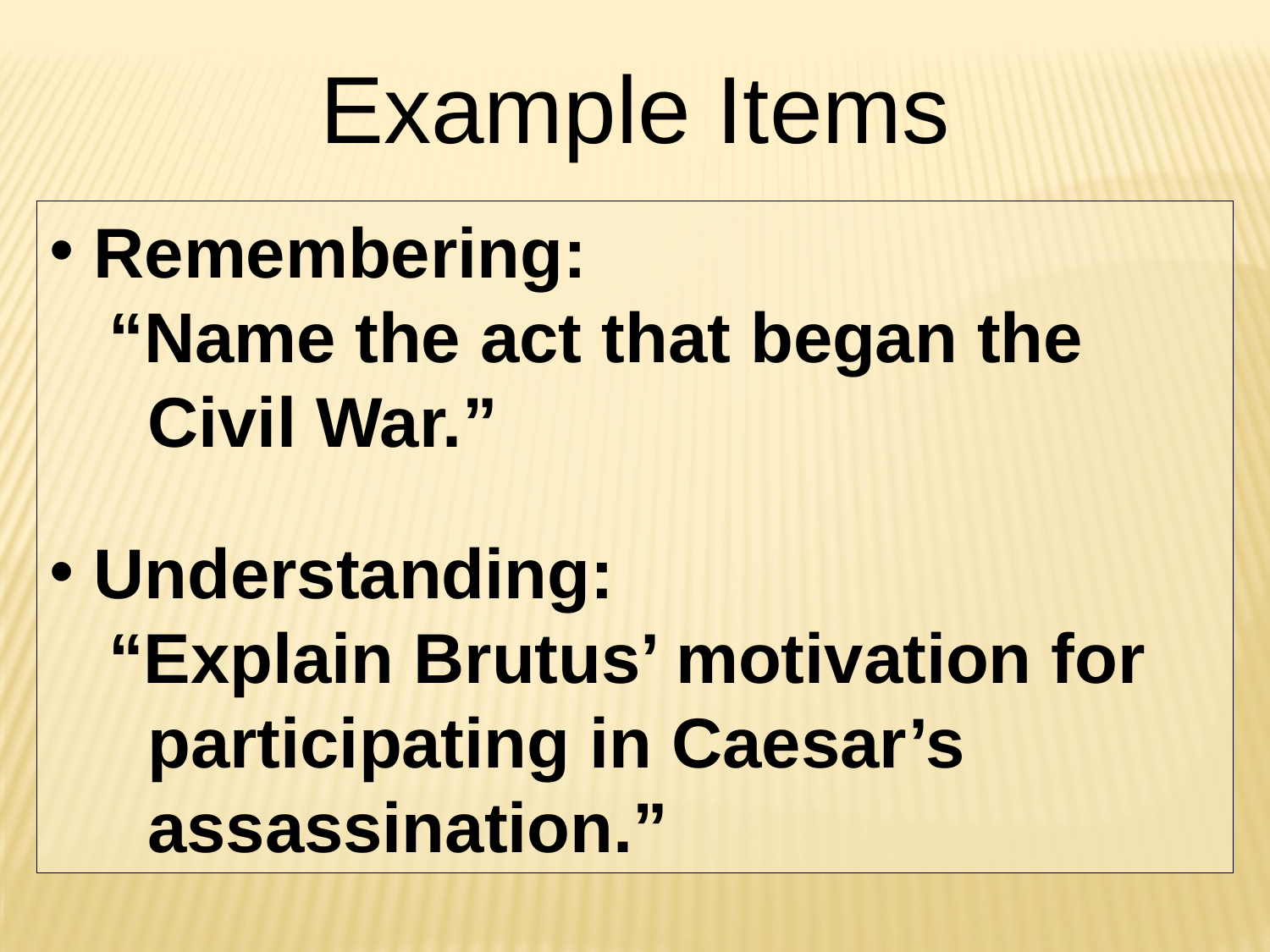

Example Items
 Remembering:
   “Name the act that began the
     Civil War.”
 Understanding:
   “Explain Brutus’ motivation for
     participating in Caesar’s
     assassination.”